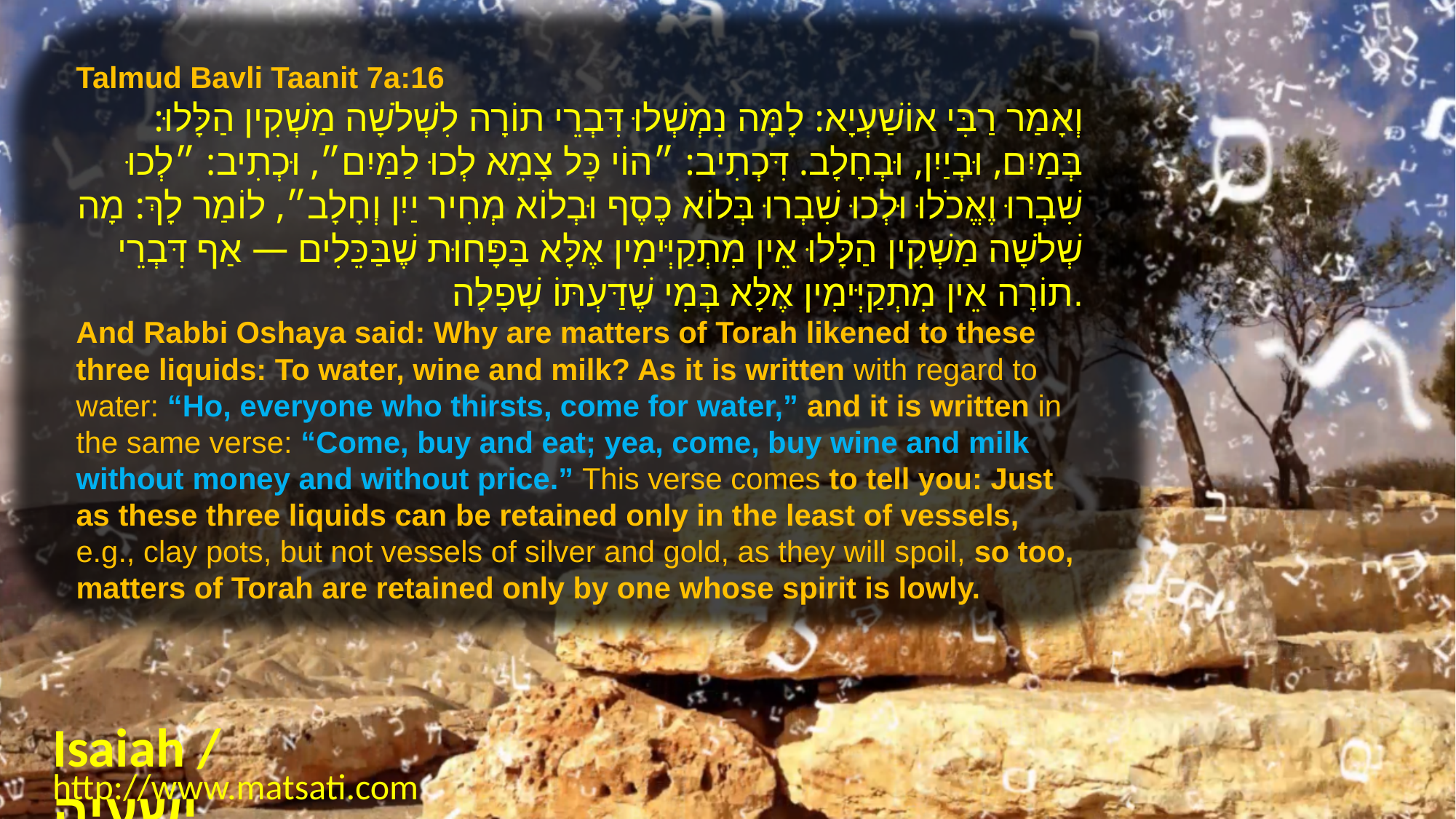

Talmud Bavli Taanit 7a:16
וְאָמַר רַבִּי אוֹשַׁעְיָא: לָמָּה נִמְשְׁלוּ דִּבְרֵי תוֹרָה לִשְׁלֹשָׁה מַשְׁקִין הַלָּלוּ: בְּמַיִם, וּבְיַיִן, וּבְחָלָב. דִּכְתִיב: ״הוֹי כׇּל צָמֵא לְכוּ לַמַּיִם״, וּכְתִיב: ״לְכוּ שִׁבְרוּ וֶאֱכֹלוּ וּלְכוּ שִׁבְרוּ בְּלוֹא כֶסֶף וּבְלוֹא מְחִיר יַיִן וְחָלָב״, לוֹמַר לָךְ: מָה שְׁלֹשָׁה מַשְׁקִין הַלָּלוּ אֵין מִתְקַיְּימִין אֶלָּא בַּפָּחוּת שֶׁבַּכֵּלִים — אַף דִּבְרֵי תוֹרָה אֵין מִתְקַיְּימִין אֶלָּא בְּמִי שֶׁדַּעְתּוֹ שְׁפָלָה.
And Rabbi Oshaya said: Why are matters of Torah likened to these three liquids: To water, wine and milk? As it is written with regard to water: “Ho, everyone who thirsts, come for water,” and it is written in the same verse: “Come, buy and eat; yea, come, buy wine and milk without money and without price.” This verse comes to tell you: Just as these three liquids can be retained only in the least of vessels, e.g., clay pots, but not vessels of silver and gold, as they will spoil, so too, matters of Torah are retained only by one whose spirit is lowly.
Isaiah / ישעיה
http://www.matsati.com